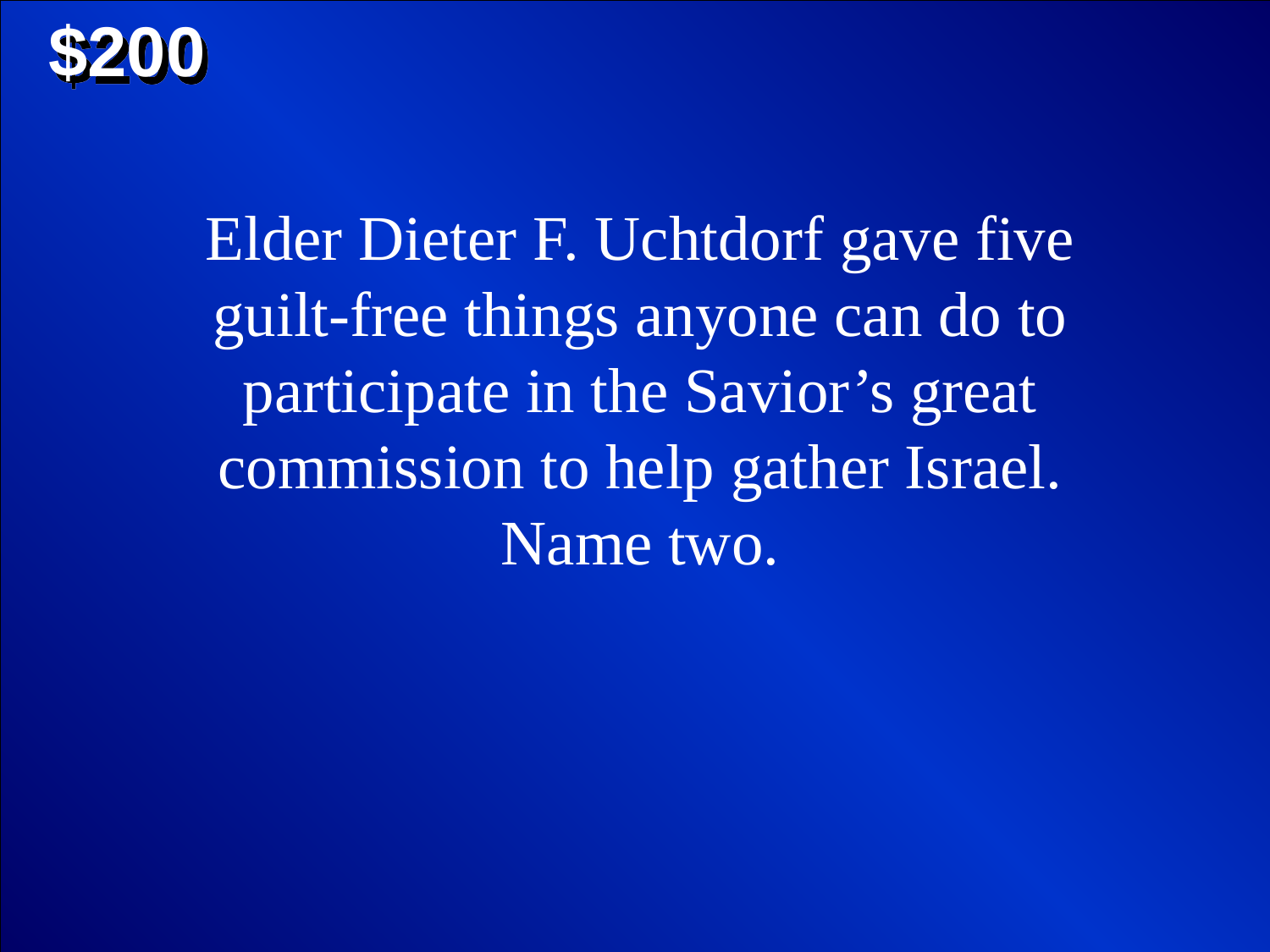

$200
Elder Dieter F. Uchtdorf gave five guilt-free things anyone can do to participate in the Savior’s great commission to help gather Israel. Name two.